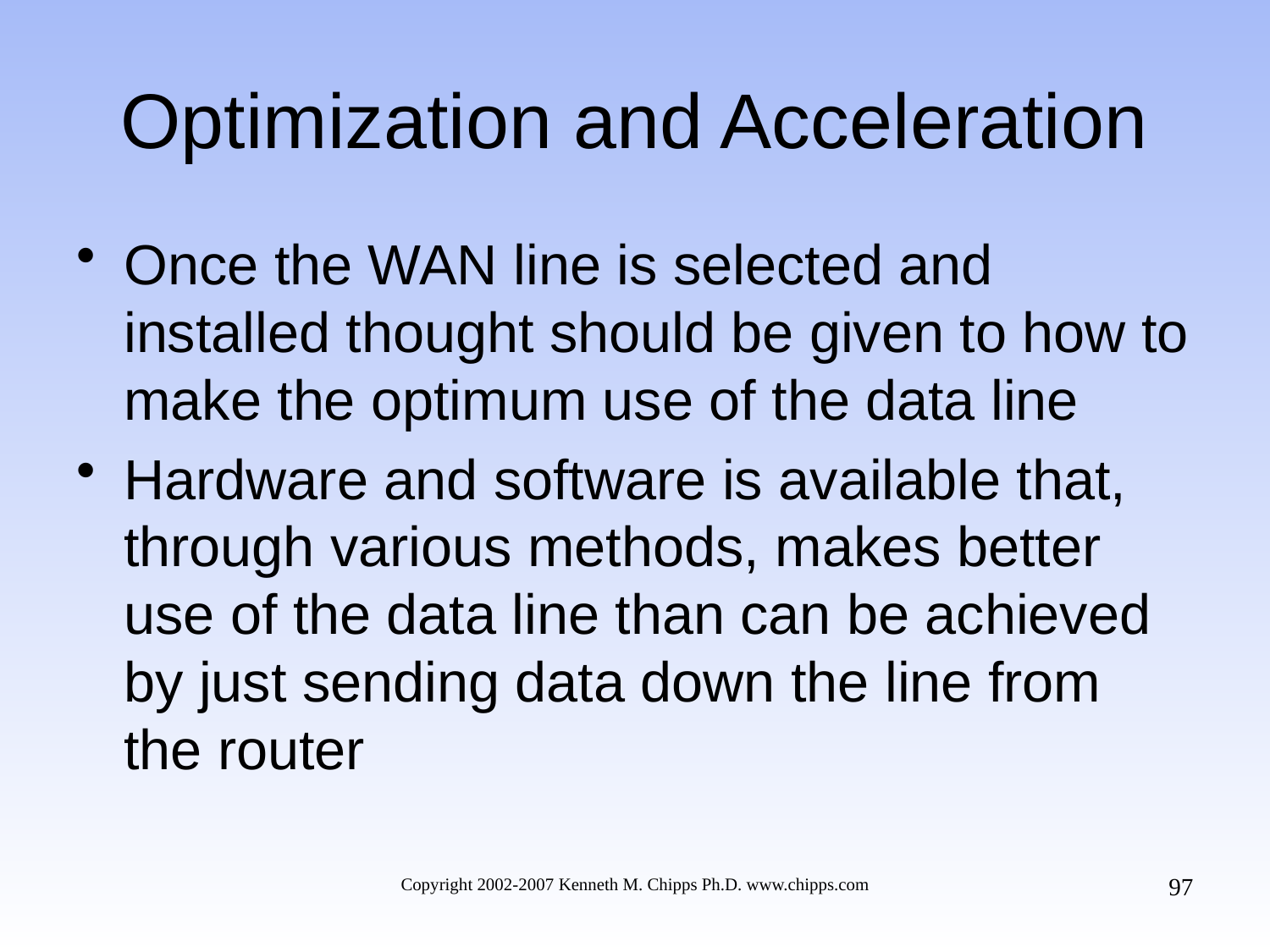

# Optimization and Acceleration
Once the WAN line is selected and installed thought should be given to how to make the optimum use of the data line
Hardware and software is available that, through various methods, makes better use of the data line than can be achieved by just sending data down the line from the router
97
Copyright 2002-2007 Kenneth M. Chipps Ph.D. www.chipps.com